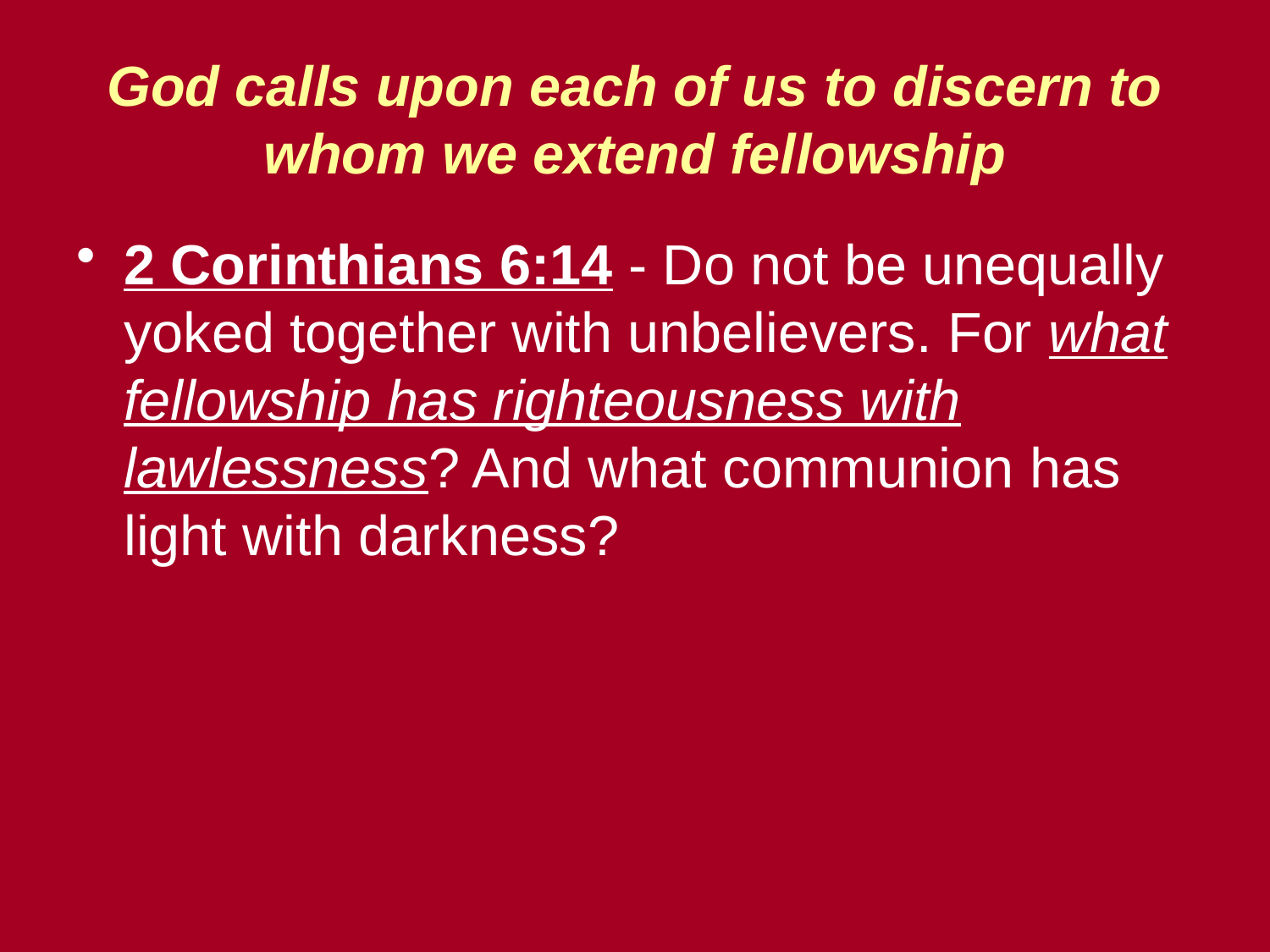

# God calls upon each of us to discern to whom we extend fellowship
2 Corinthians 6:14 - Do not be unequally yoked together with unbelievers. For what fellowship has righteousness with lawlessness? And what communion has light with darkness?